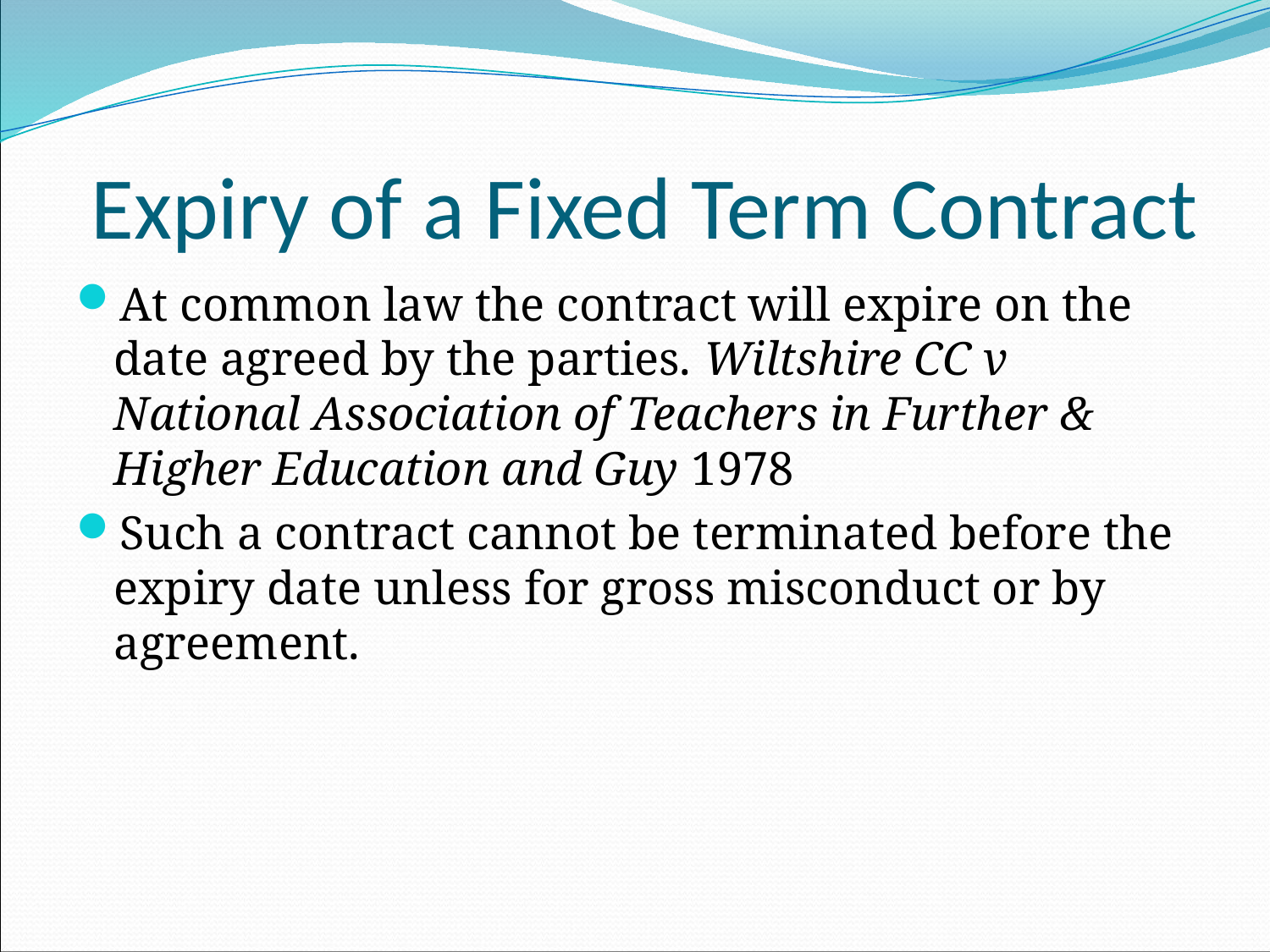

# Expiry of a Fixed Term Contract
At common law the contract will expire on the date agreed by the parties. Wiltshire CC v National Association of Teachers in Further & Higher Education and Guy 1978
Such a contract cannot be terminated before the expiry date unless for gross misconduct or by agreement.